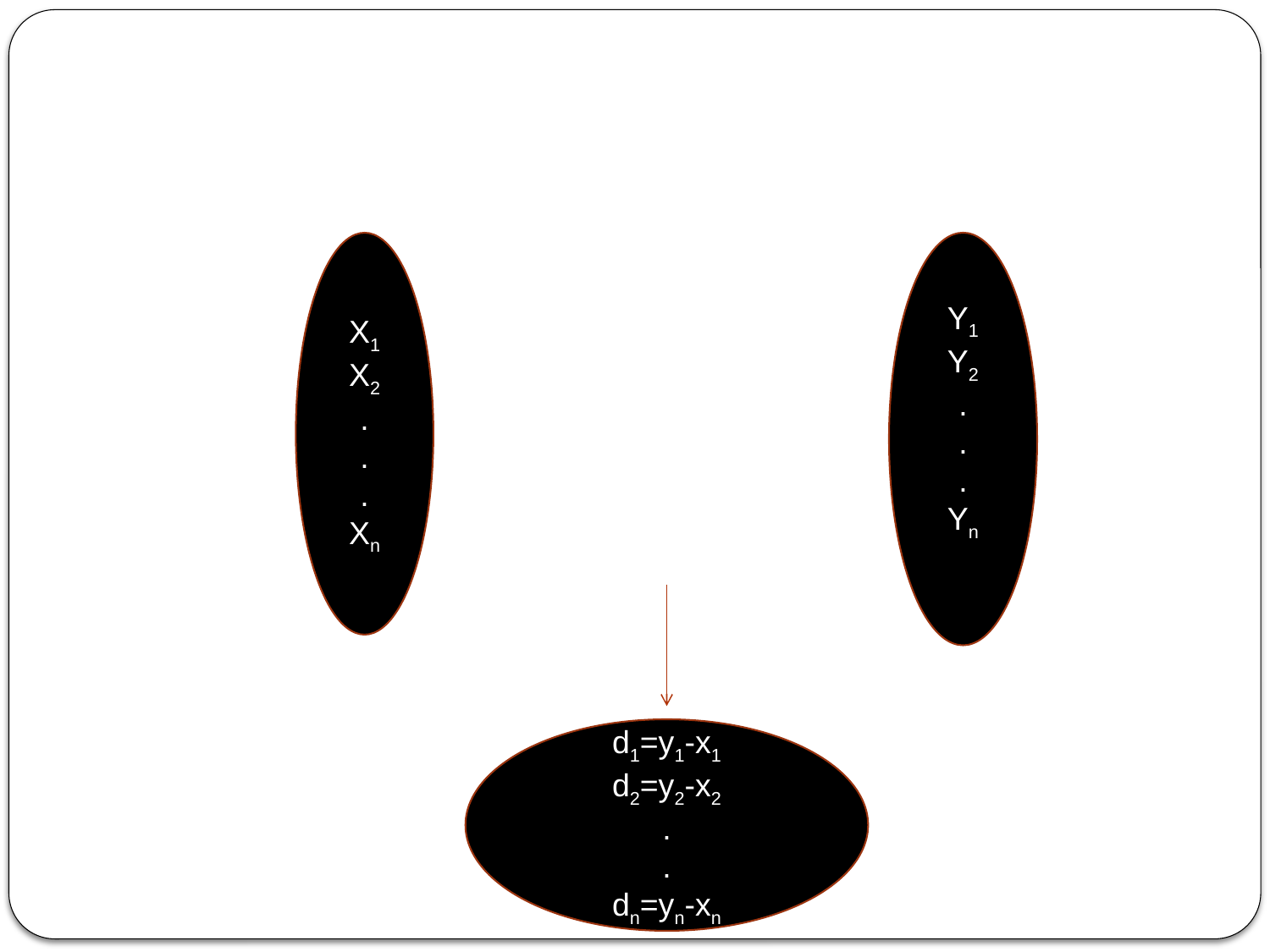

X1
X2
.
.
.
Xn
Y1
Y2
.
.
.
Yn

d1=y1-x1
d2=y2-x2
.
.
dn=yn-xn